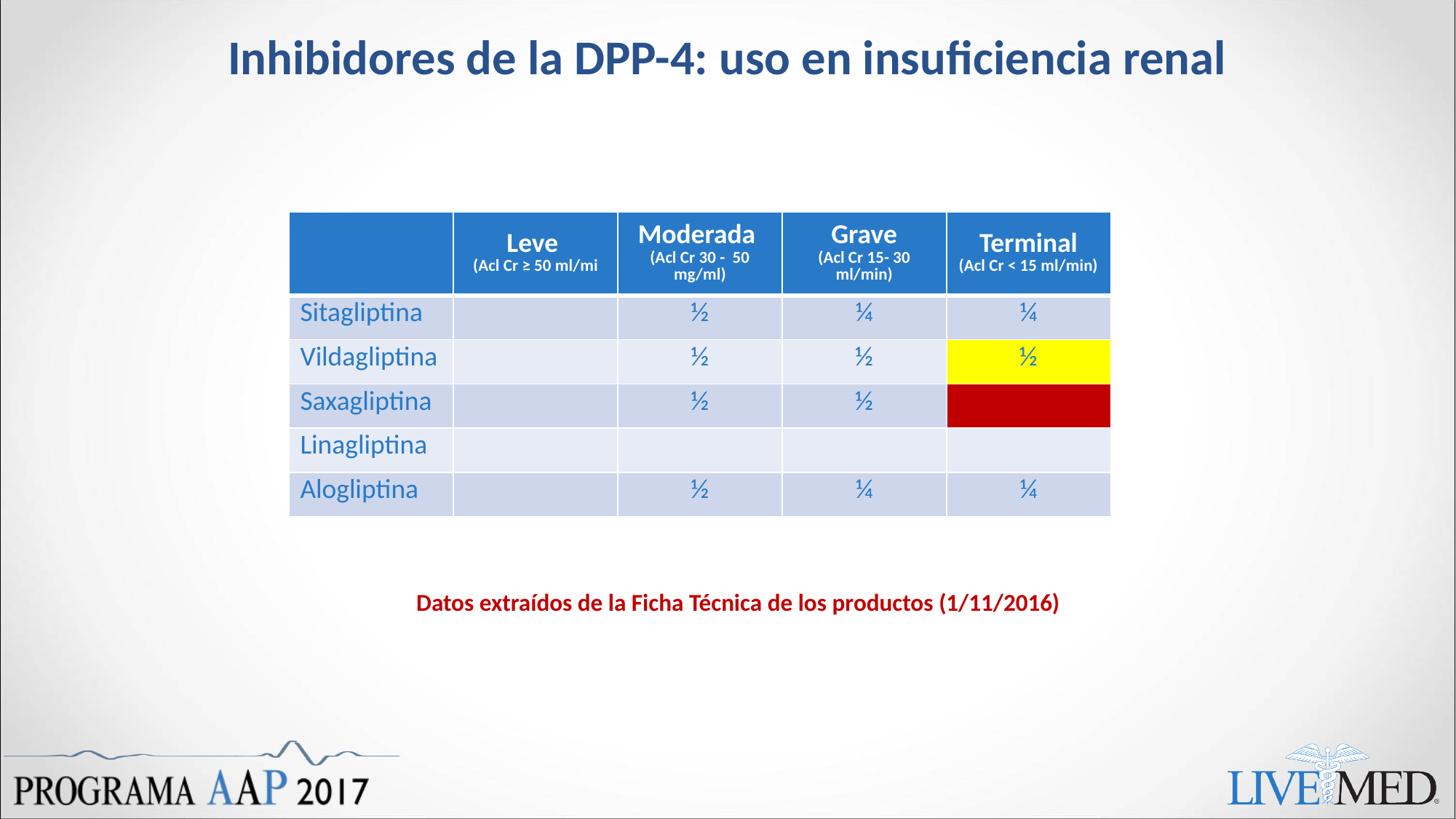

# Inhibidores de la DPP-4: uso en insuficiencia renal
|  | Leve (Acl Cr ≥ 50 ml/mi | Moderada (Acl Cr 30 - 50 mg/ml) | Grave (Acl Cr 15- 30 ml/min) | Terminal (Acl Cr < 15 ml/min) |
| --- | --- | --- | --- | --- |
| Sitagliptina |  | ½ | ¼ | ¼ |
| Vildagliptina |  | ½ | ½ | ½ |
| Saxagliptina |  | ½ | ½ |  |
| Linagliptina |  |  |  |  |
| Alogliptina |  | ½ | ¼ | ¼ |
Datos extraídos de la Ficha Técnica de los productos (1/11/2016)